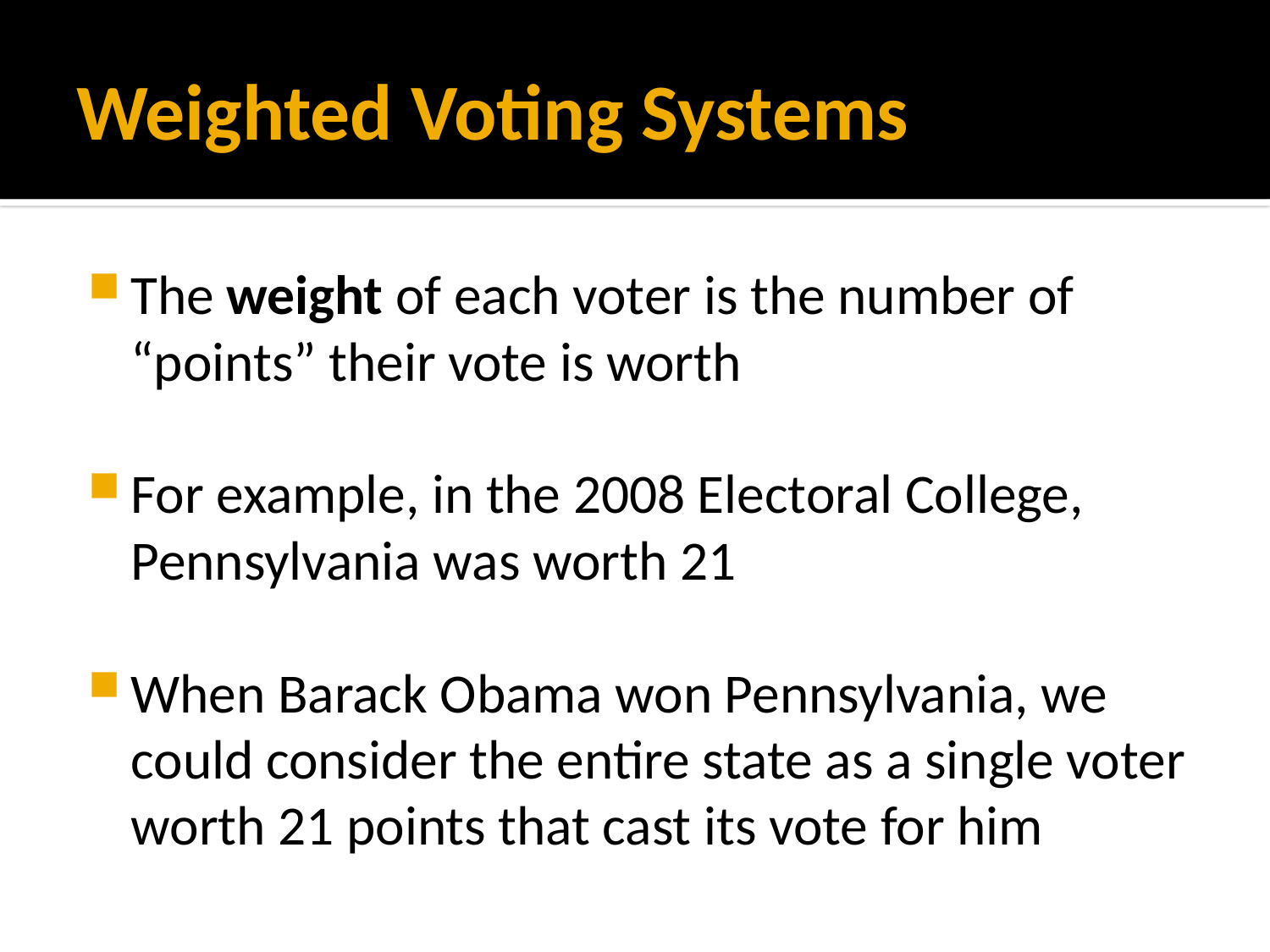

# Weighted Voting Systems
The weight of each voter is the number of “points” their vote is worth

For example, in the 2008 Electoral College, Pennsylvania was worth 21

When Barack Obama won Pennsylvania, we could consider the entire state as a single voter worth 21 points that cast its vote for him